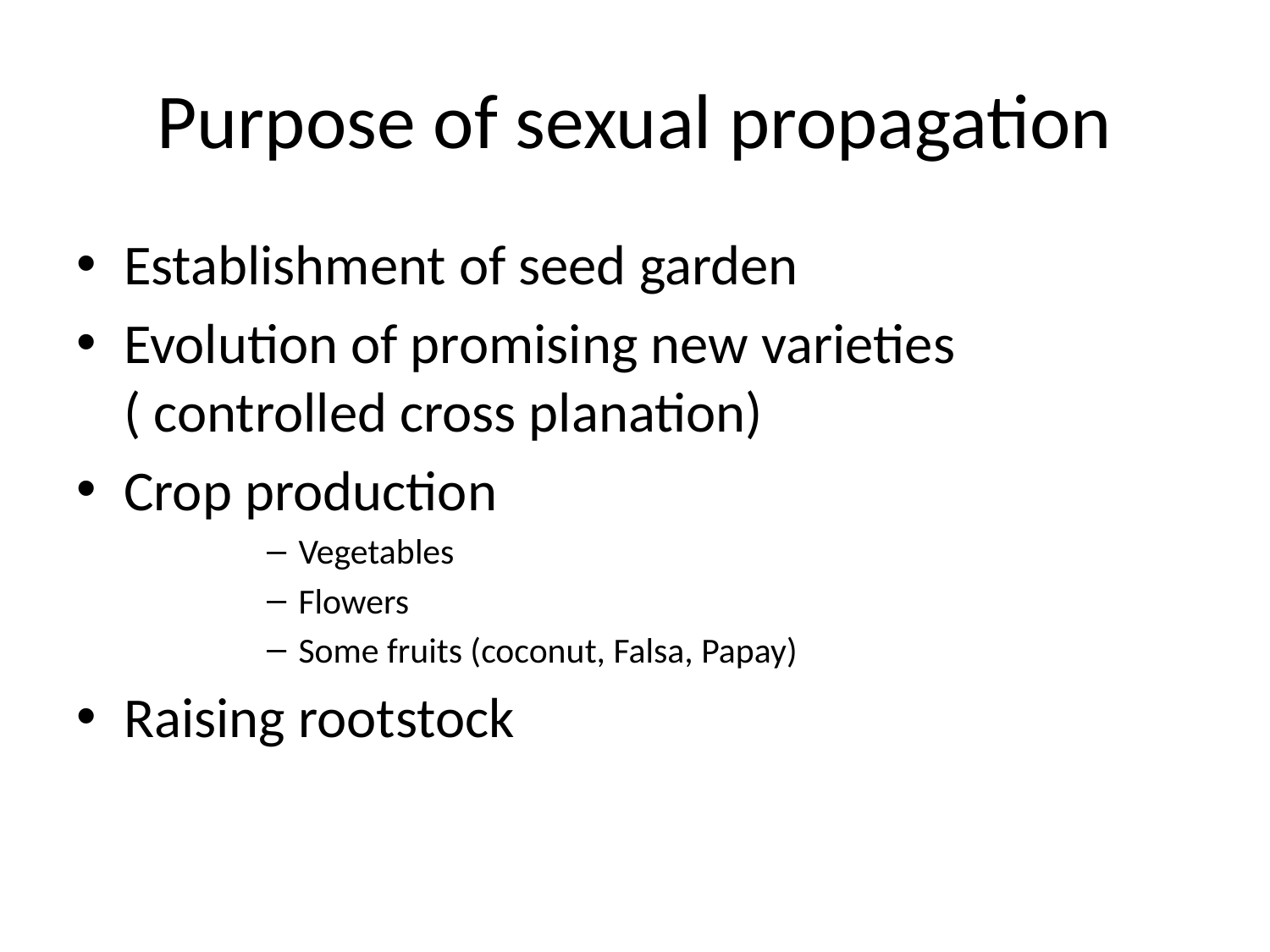

# Purpose of sexual propagation
Establishment of seed garden
Evolution of promising new varieties ( controlled cross planation)
Crop production
Vegetables
Flowers
Some fruits (coconut, Falsa, Papay)
Raising rootstock